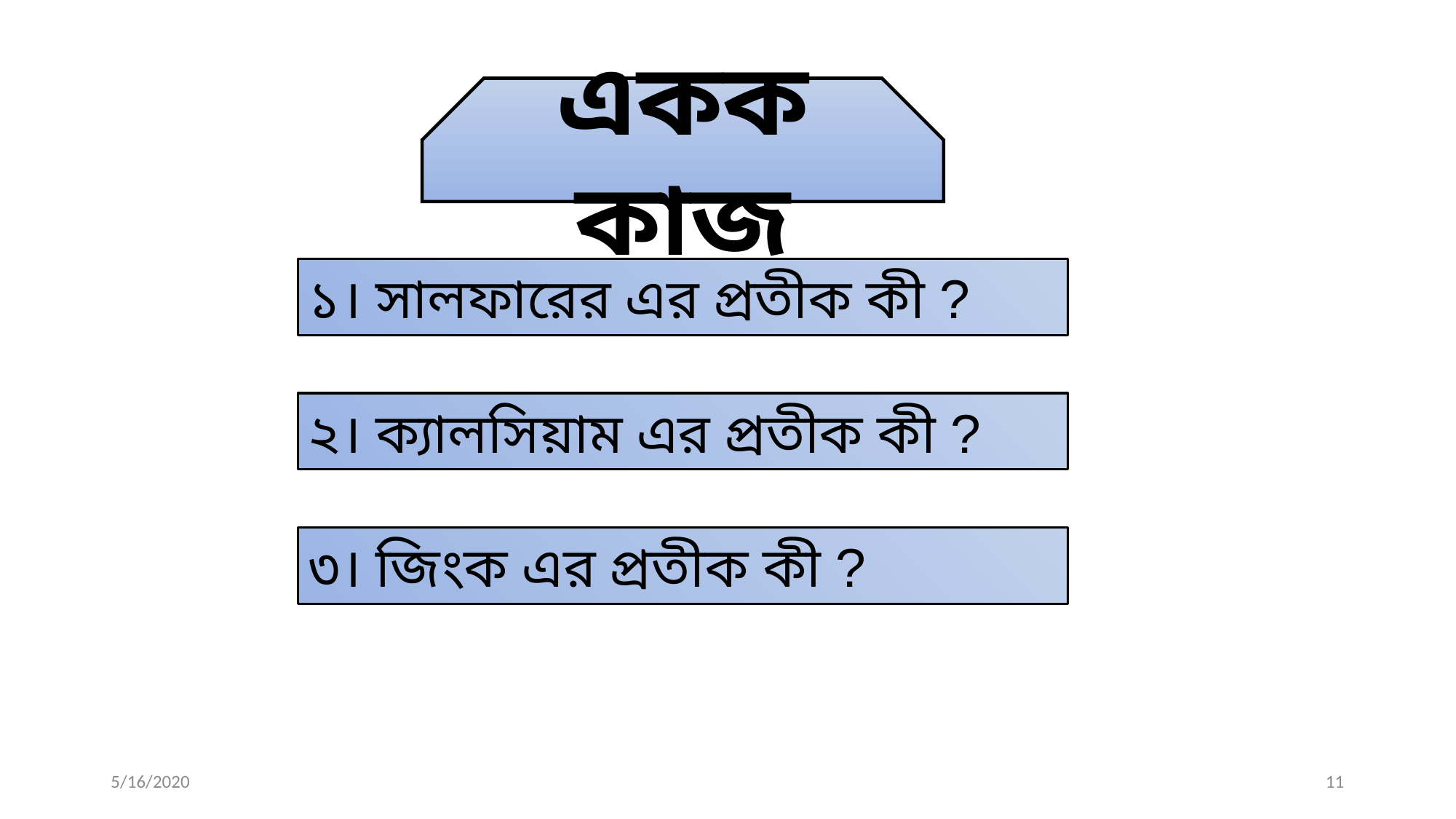

একক কাজ
১। সালফারের এর প্রতীক কী ?
২। ক্যালসিয়াম এর প্রতীক কী ?
৩। জিংক এর প্রতীক কী ?
5/16/2020
11